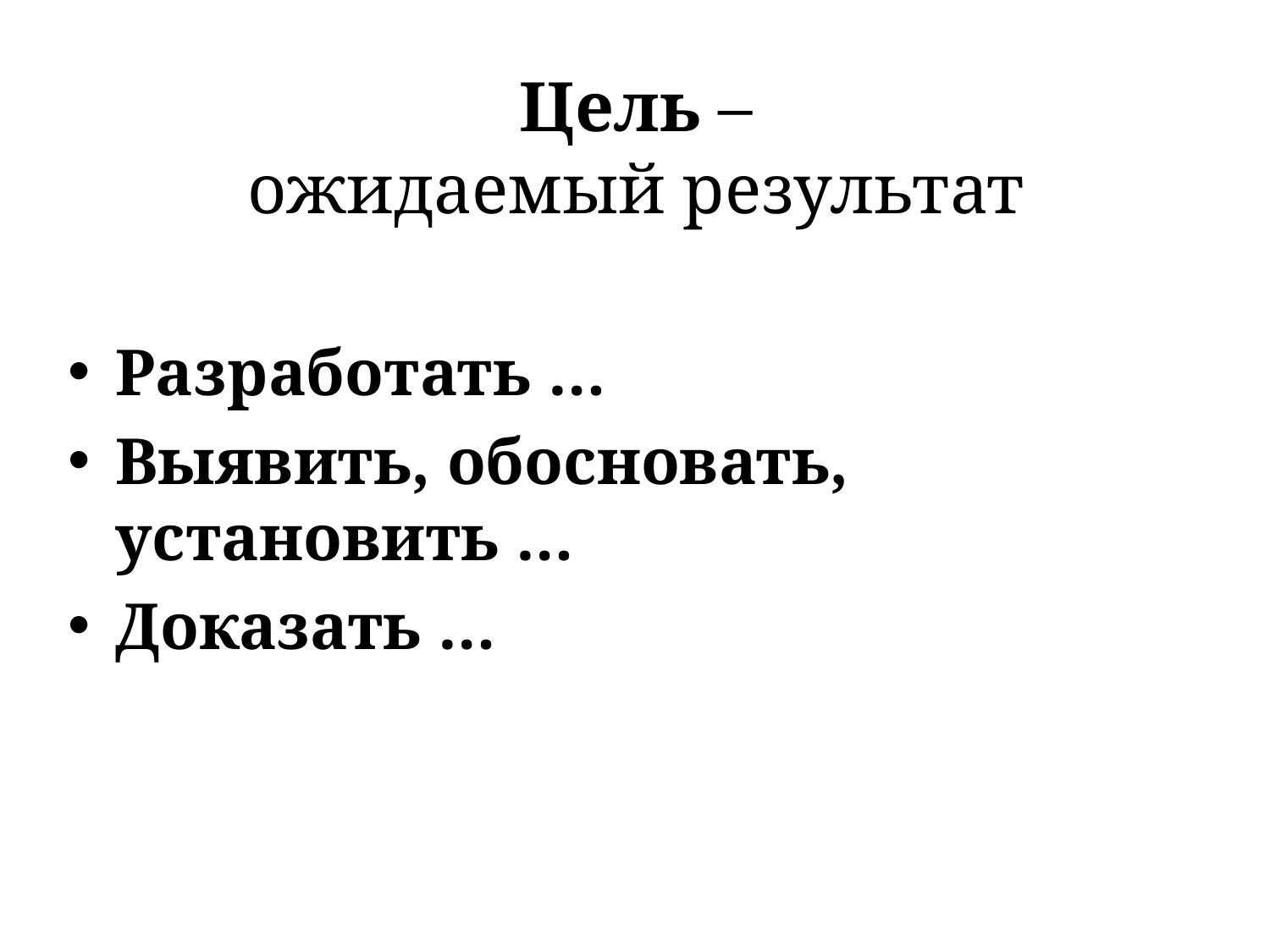

# Цель – ожидаемый результат
Разработать …
Выявить, обосновать, установить …
Доказать …